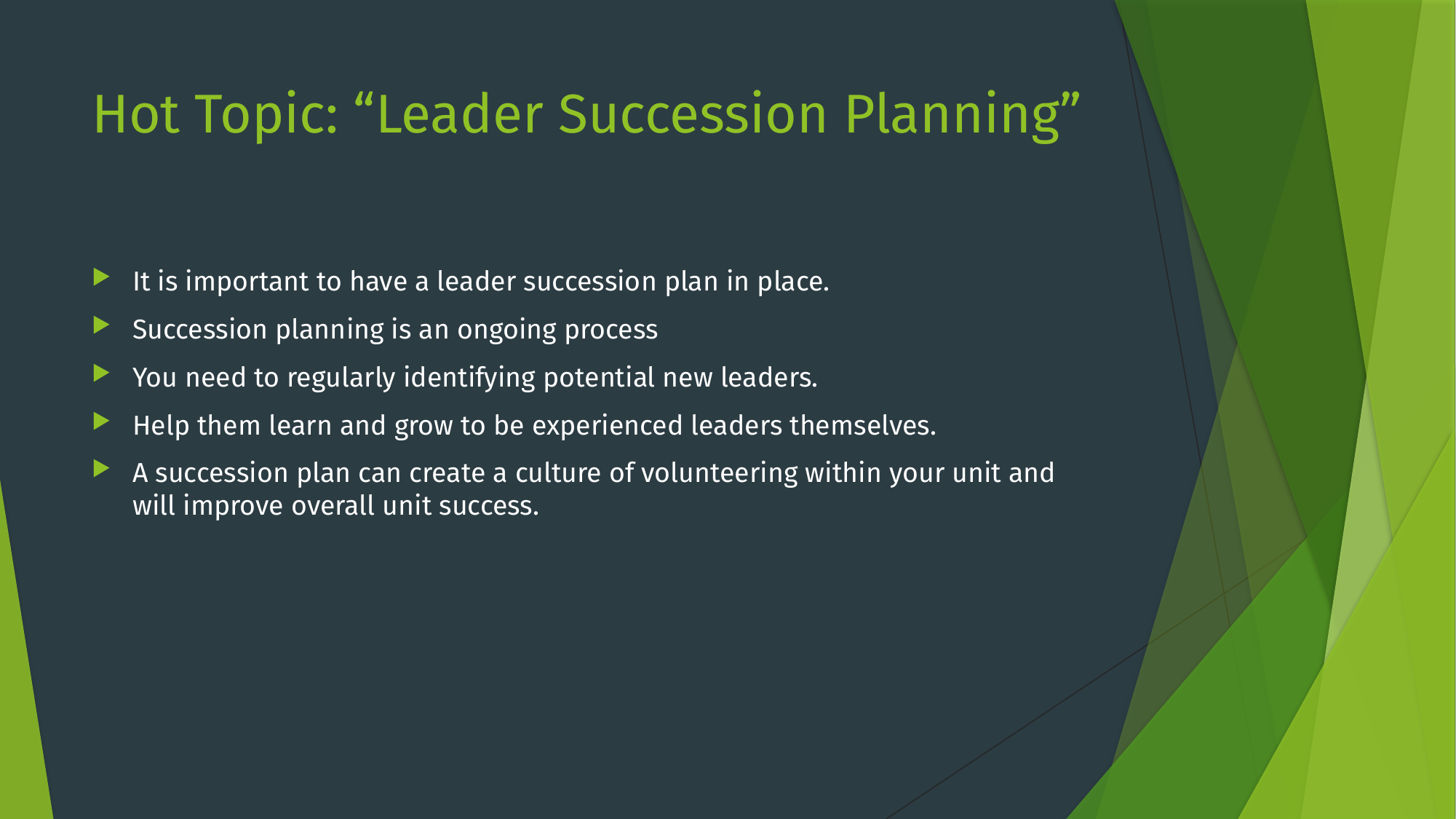

# Hot Topic: “Leader Succession Planning”
It is important to have a leader succession plan in place.
Succession planning is an ongoing process
You need to regularly identifying potential new leaders.
Help them learn and grow to be experienced leaders themselves.
A succession plan can create a culture of volunteering within your unit and will improve overall unit success.